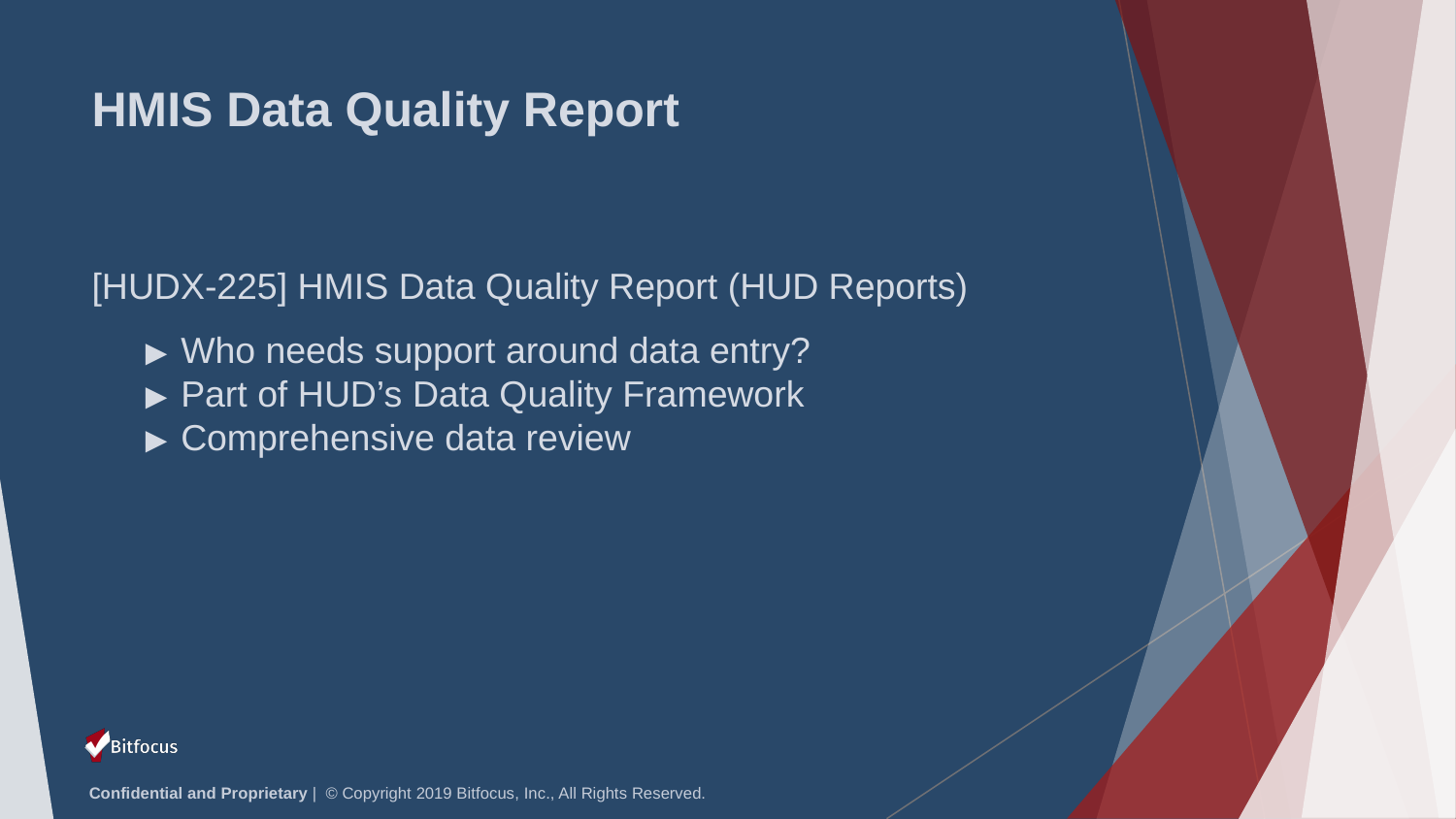

# HMIS Data Quality Report
[HUDX-225] HMIS Data Quality Report (HUD Reports)
Who needs support around data entry?
Part of HUD’s Data Quality Framework
Comprehensive data review